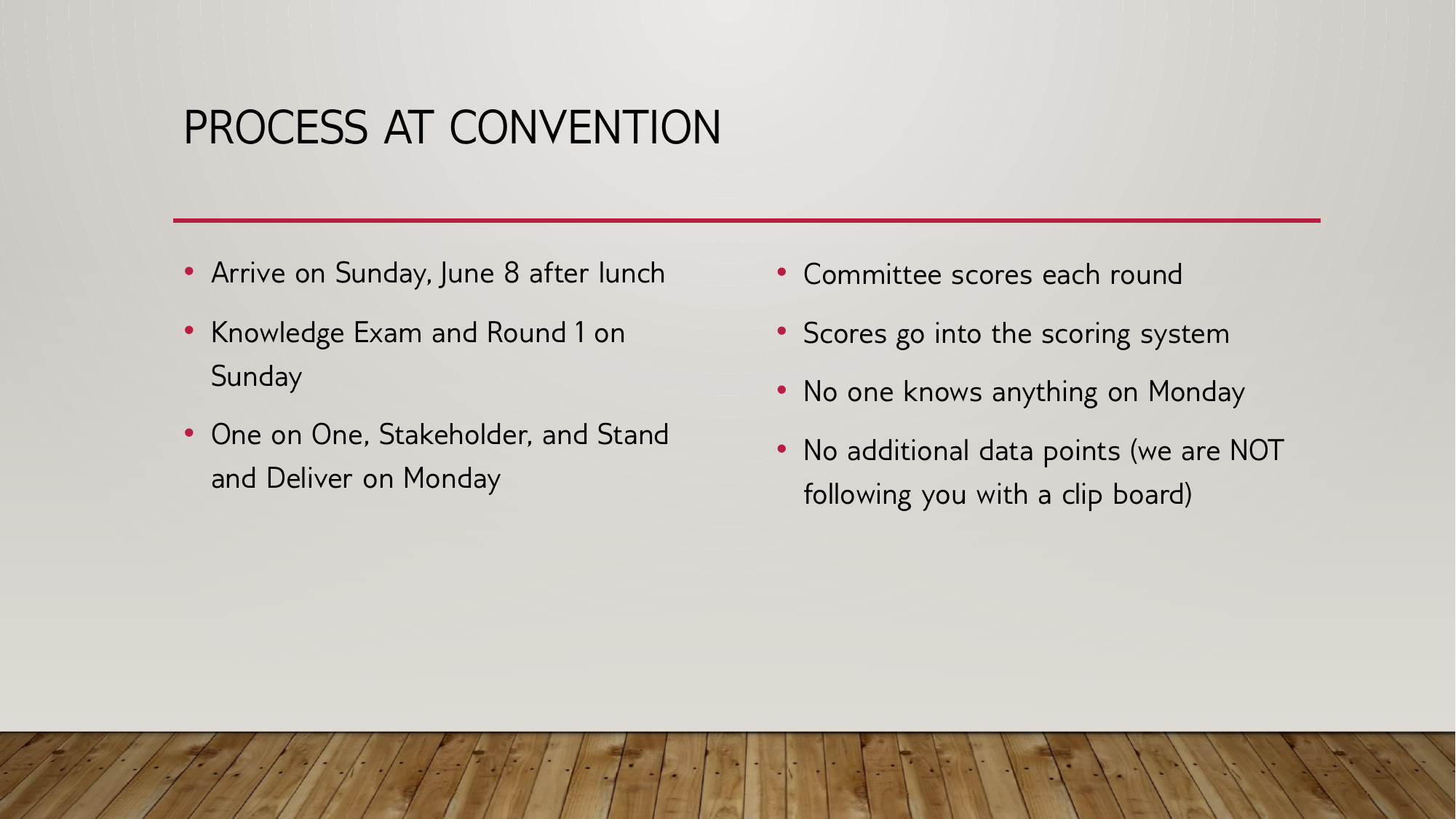

# Process at Convention
Arrive on Sunday, June 8 after lunch
Knowledge Exam and Round 1 on Sunday
One on One, Stakeholder, and Stand and Deliver on Monday

Committee scores each round
Scores go into the scoring system
No one knows anything on Monday
No additional data points (we are NOT following you with a clip board)